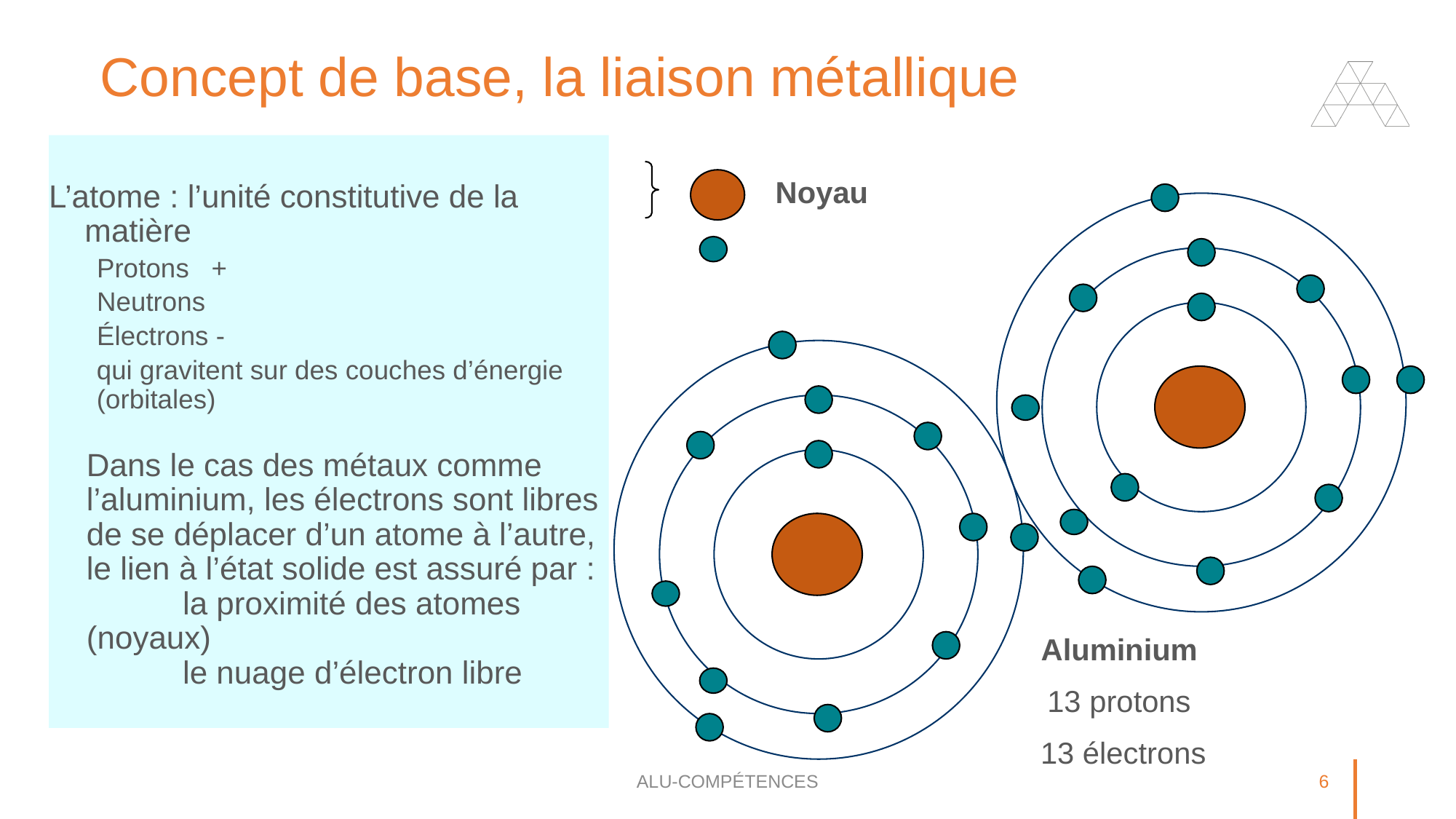

# Concept de base, la liaison métallique

L’atome : l’unité constitutive de la matière
Protons   +
Neutrons
Électrons -
qui gravitent sur des couches d’énergie (orbitales)

Dans le cas des métaux comme l’aluminium, les électrons sont libres de se déplacer d’un atome à l’autre, le lien à l’état solide est assuré par :
	la proximité des atomes (noyaux)
	le nuage d’électron libre

Noyau

Aluminium
13 protons
13 électrons
ALU-COMPÉTENCES
6